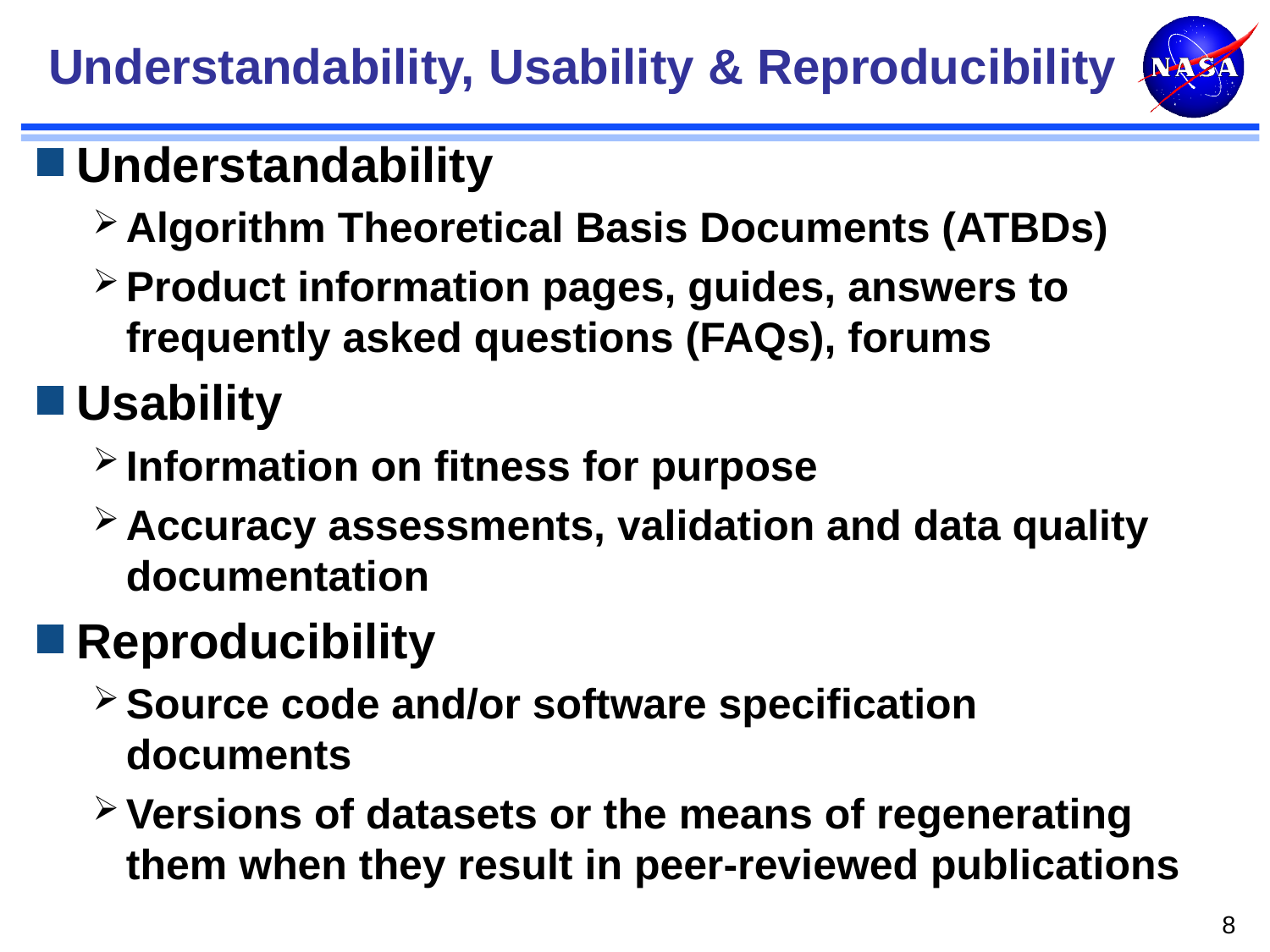

# Understandability, Usability & Reproducibility
Understandability
Algorithm Theoretical Basis Documents (ATBDs)
Product information pages, guides, answers to frequently asked questions (FAQs), forums
Usability
Information on fitness for purpose
Accuracy assessments, validation and data quality documentation
Reproducibility
Source code and/or software specification documents
Versions of datasets or the means of regenerating them when they result in peer-reviewed publications
8